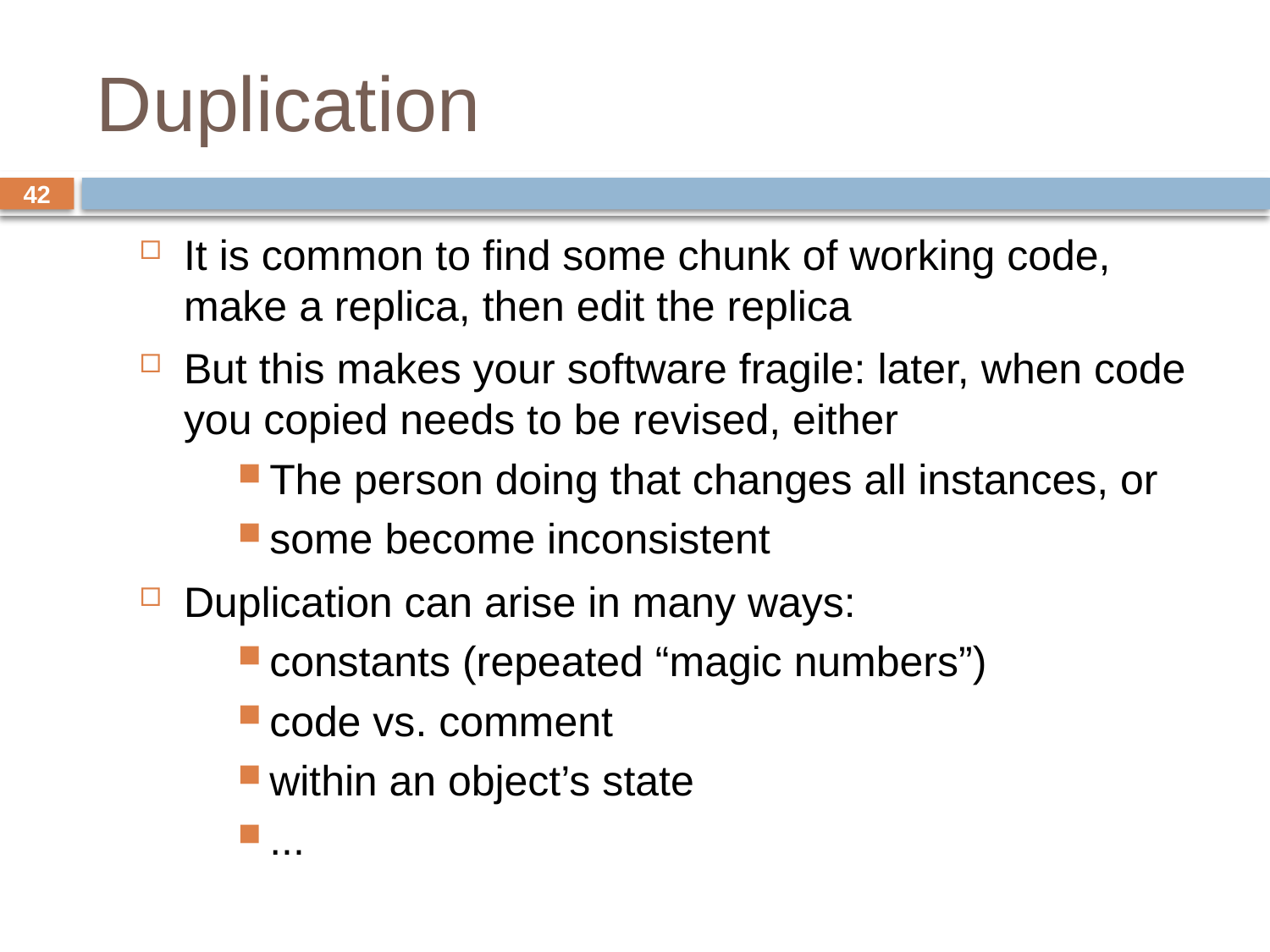

# Duplication
42
It is common to find some chunk of working code, make a replica, then edit the replica
But this makes your software fragile: later, when code you copied needs to be revised, either
The person doing that changes all instances, or
some become inconsistent
Duplication can arise in many ways:
constants (repeated “magic numbers”)
code vs. comment
within an object’s state
...